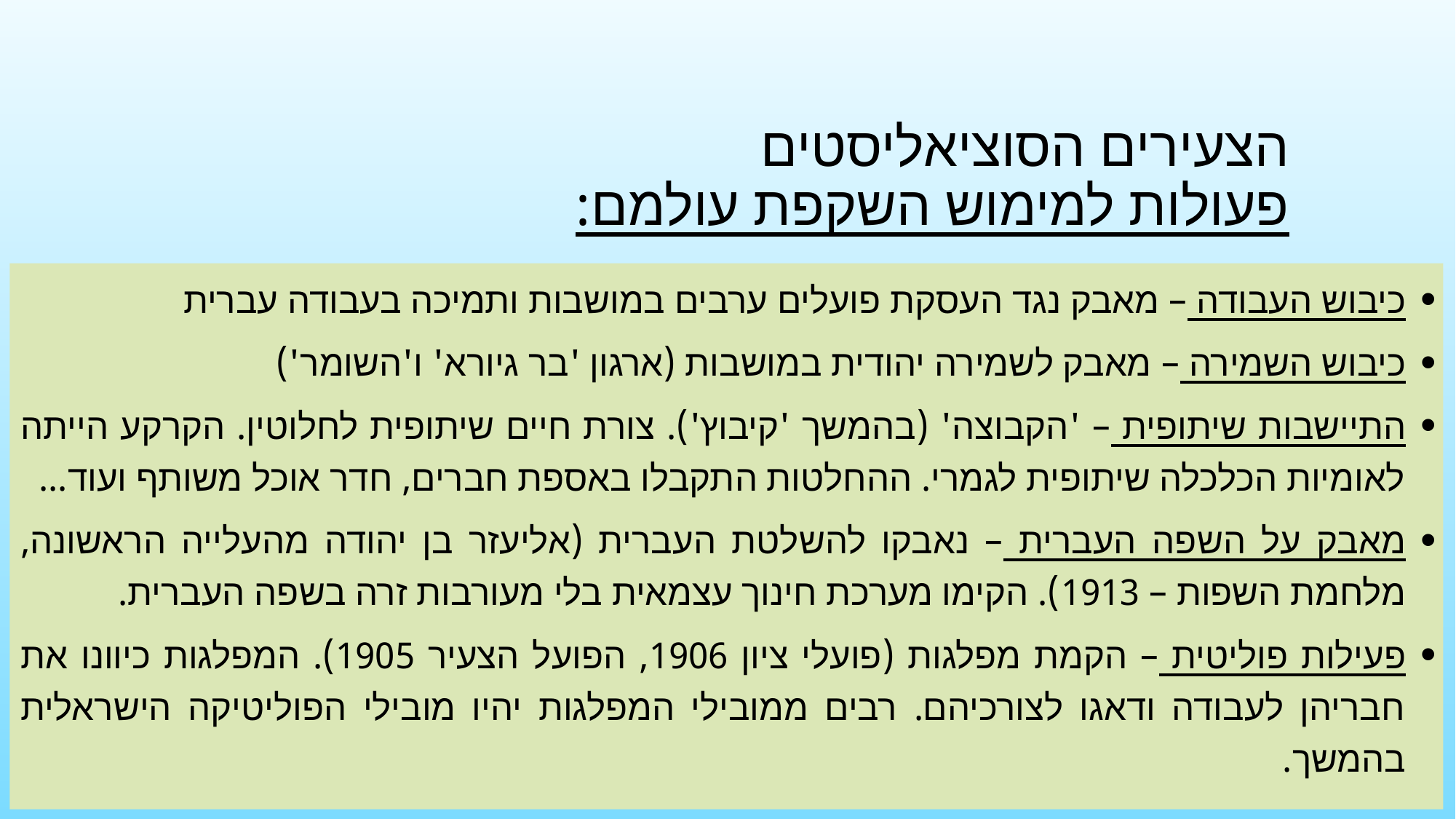

# הצעירים הסוציאליסטים פעולות למימוש השקפת עולמם:
כיבוש העבודה – מאבק נגד העסקת פועלים ערבים במושבות ותמיכה בעבודה עברית
כיבוש השמירה – מאבק לשמירה יהודית במושבות (ארגון 'בר גיורא' ו'השומר')
התיישבות שיתופית – 'הקבוצה' (בהמשך 'קיבוץ'). צורת חיים שיתופית לחלוטין. הקרקע הייתה לאומיות הכלכלה שיתופית לגמרי. ההחלטות התקבלו באספת חברים, חדר אוכל משותף ועוד...
מאבק על השפה העברית – נאבקו להשלטת העברית (אליעזר בן יהודה מהעלייה הראשונה, מלחמת השפות – 1913). הקימו מערכת חינוך עצמאית בלי מעורבות זרה בשפה העברית.
פעילות פוליטית – הקמת מפלגות (פועלי ציון 1906, הפועל הצעיר 1905). המפלגות כיוונו את חבריהן לעבודה ודאגו לצורכיהם. רבים ממובילי המפלגות יהיו מובילי הפוליטיקה הישראלית בהמשך.